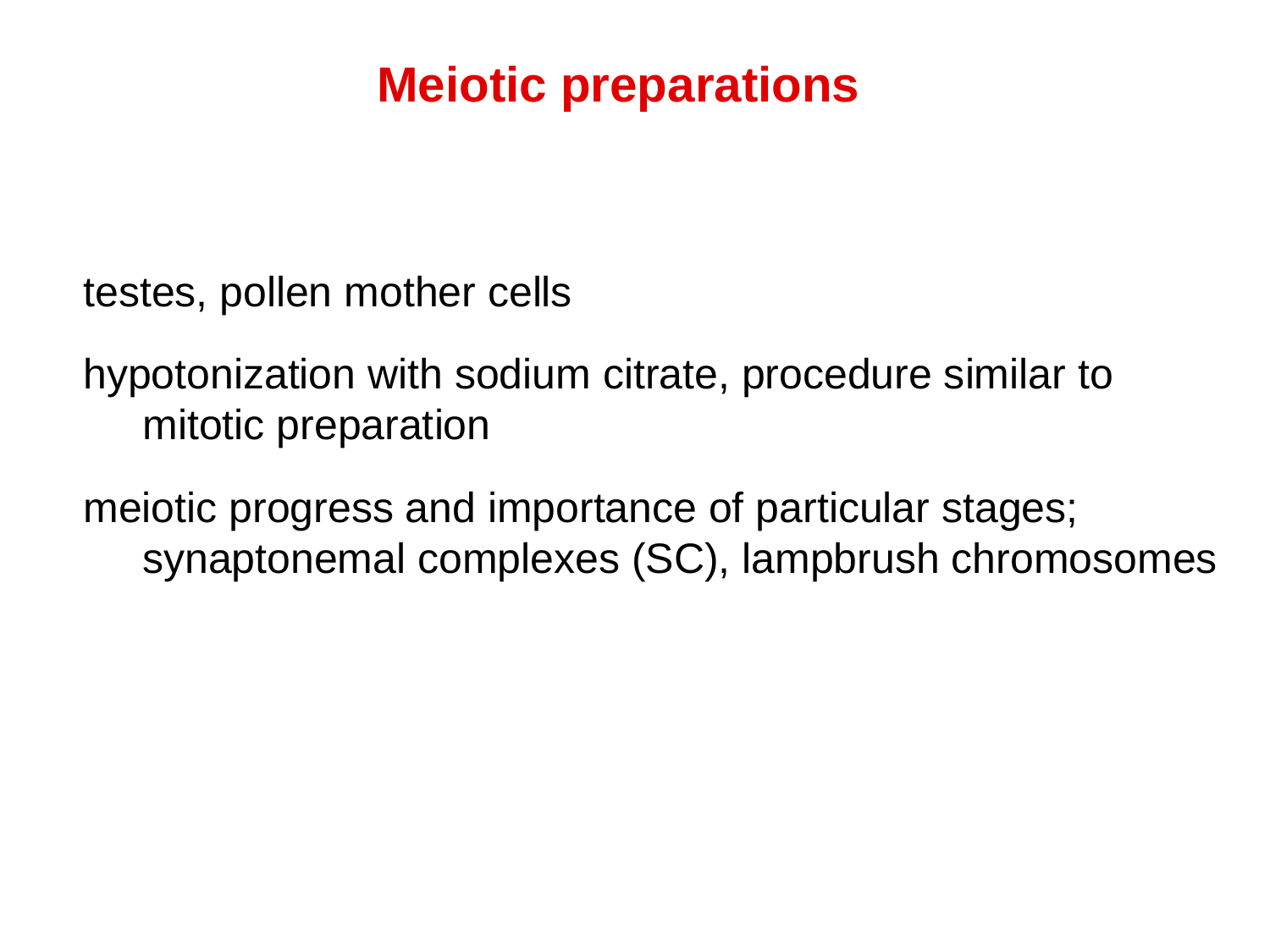

Meiotic preparations
testes, pollen mother cells
hypotonization with sodium citrate, procedure similar to
     mitotic preparation
meiotic progress and importance of particular stages;
     synaptonemal complexes (SC), lampbrush chromosomes